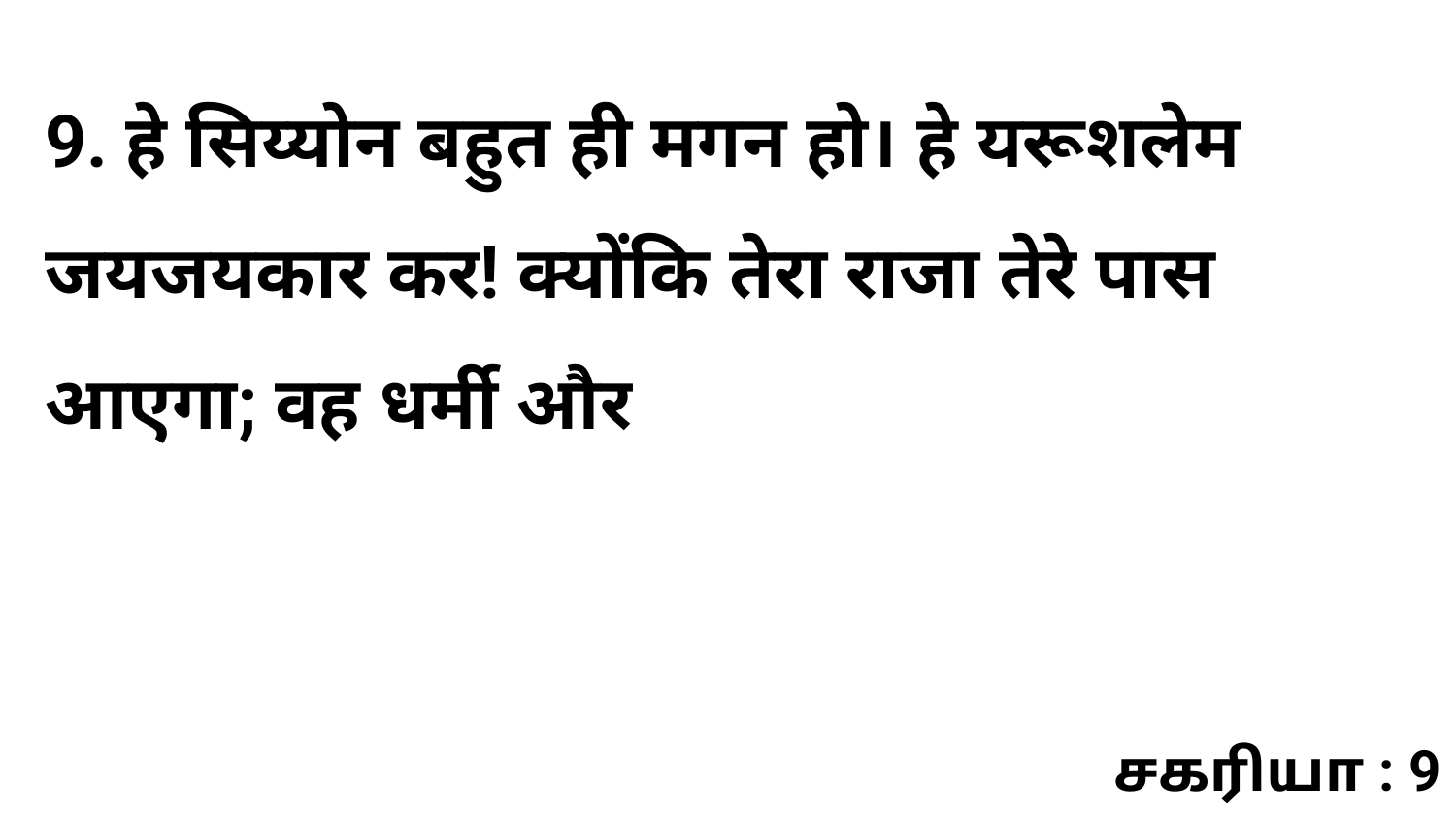

9. हे सिय्योन बहुत ही मगन हो। हे यरूशलेम जयजयकार कर! क्योंकि तेरा राजा तेरे पास आएगा; वह धर्मी और
சகரியா : 9